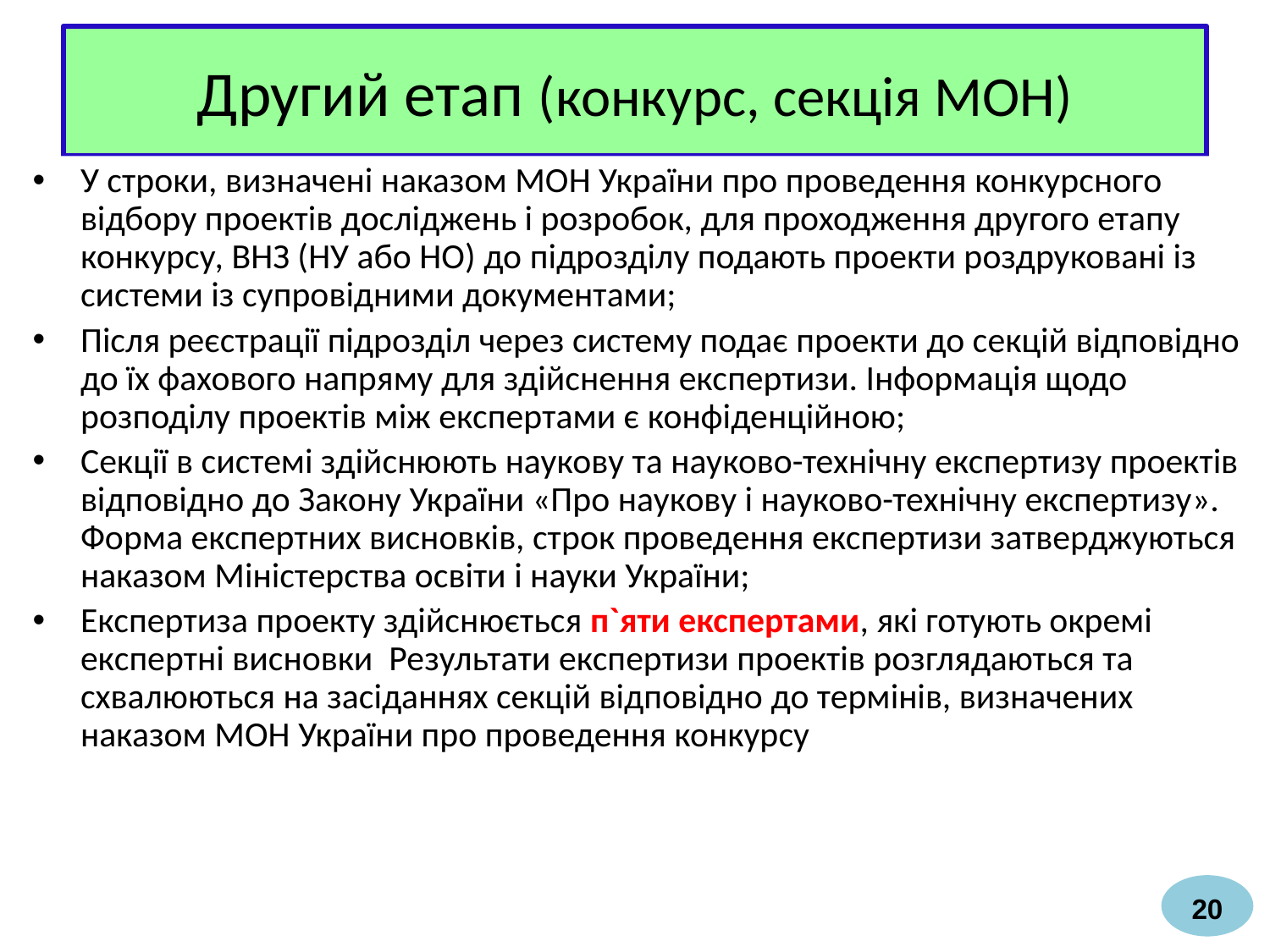

Другий етап (конкурс, секція МОН)
У строки, визначені наказом МОН України про проведення конкурсного відбору проектів досліджень і розробок, для проходження другого етапу конкурсу, ВНЗ (НУ або НО) до підрозділу подають проекти роздруковані із системи із супровідними документами;
Після реєстрації підрозділ через систему подає проекти до секцій відповідно до їх фахового напряму для здійснення експертизи. Інформація щодо розподілу проектів між експертами є конфіденційною;
Секції в системі здійснюють наукову та науково-технічну експертизу проектів відповідно до Закону України «Про наукову і науково-технічну експертизу». Форма експертних висновків, строк проведення експертизи затверджуються наказом Міністерства освіти і науки України;
Експертиза проекту здійснюється п`яти експертами, які готують окремі експертні висновки  Результати експертизи проектів розглядаються та схвалюються на засіданнях секцій відповідно до термінів, визначених наказом МОН України про проведення конкурсу
20